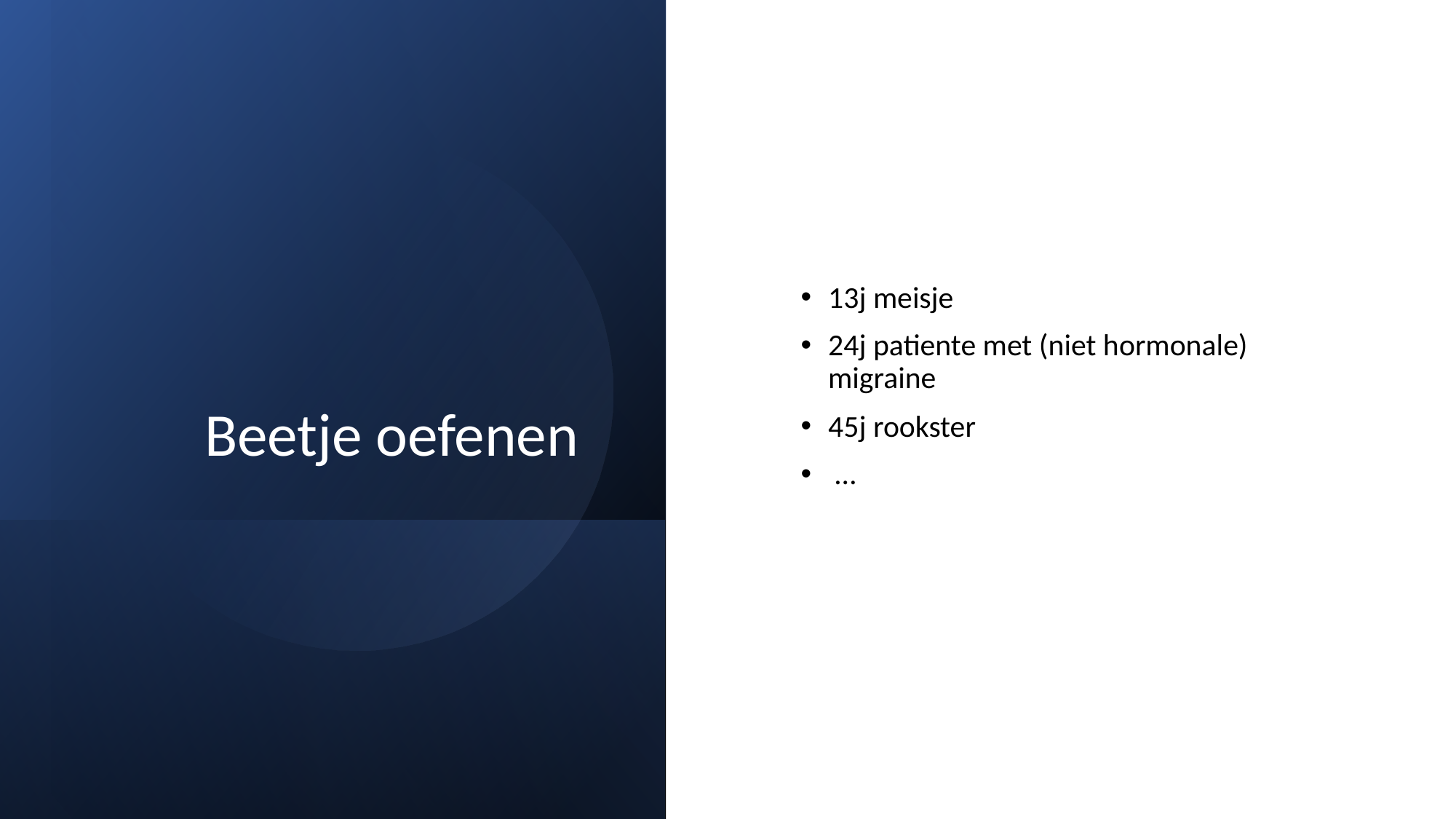

# Beetje oefenen

13j meisje
24j patiente met (niet hormonale) migraine
45j rookster
 …